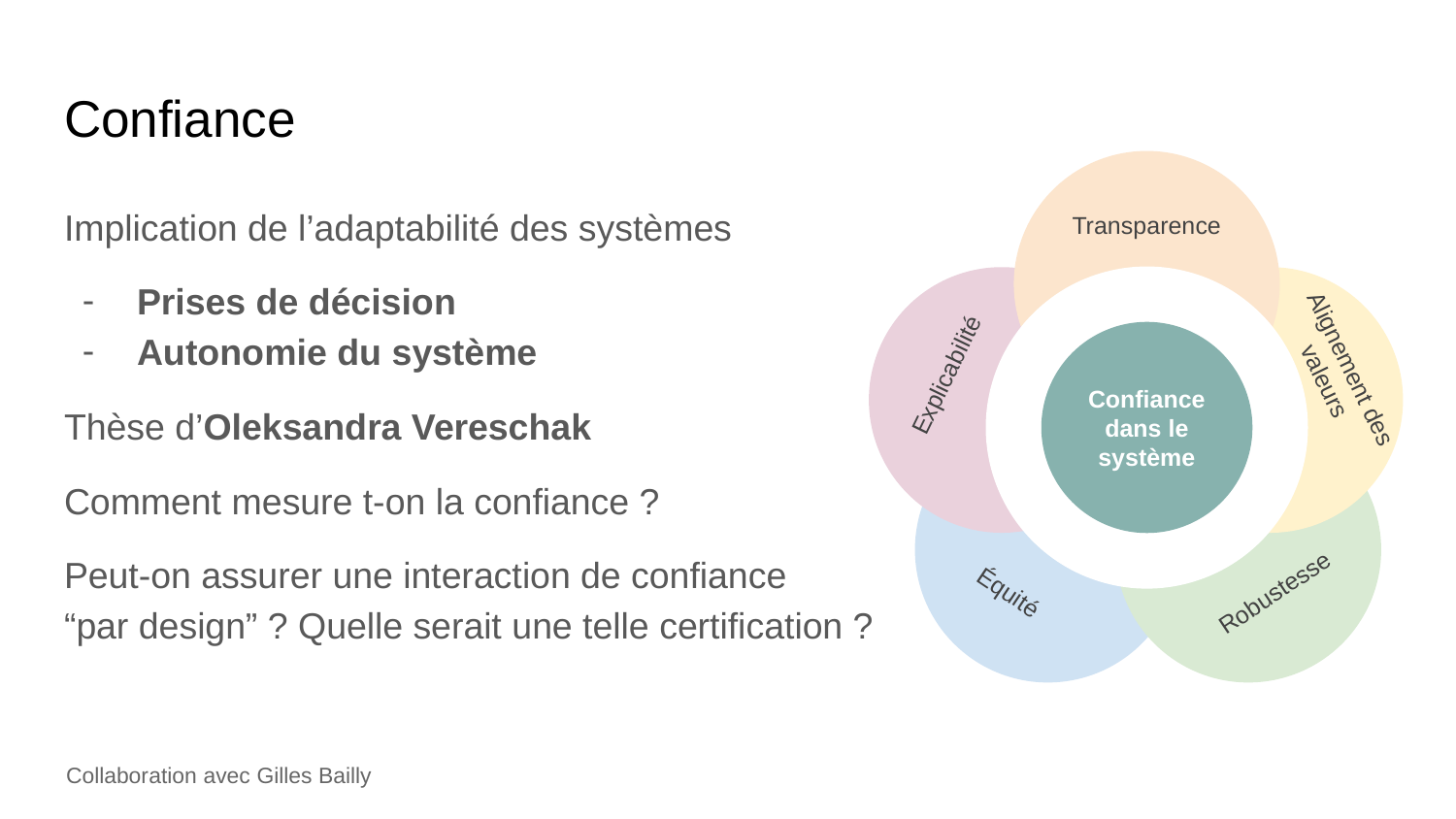

# Confiance

Implication de l’adaptabilité des systèmes
Prises de décision
Autonomie du système
Thèse d’Oleksandra Vereschak
Comment mesure t-on la confiance ?
Peut-on assurer une interaction de confiance
“par design” ? Quelle serait une telle certification ?
Transparence

Confiance dans le système
Alignement des valeurs
Explicabilité

Équité
Robustesse
Collaboration avec Gilles Bailly